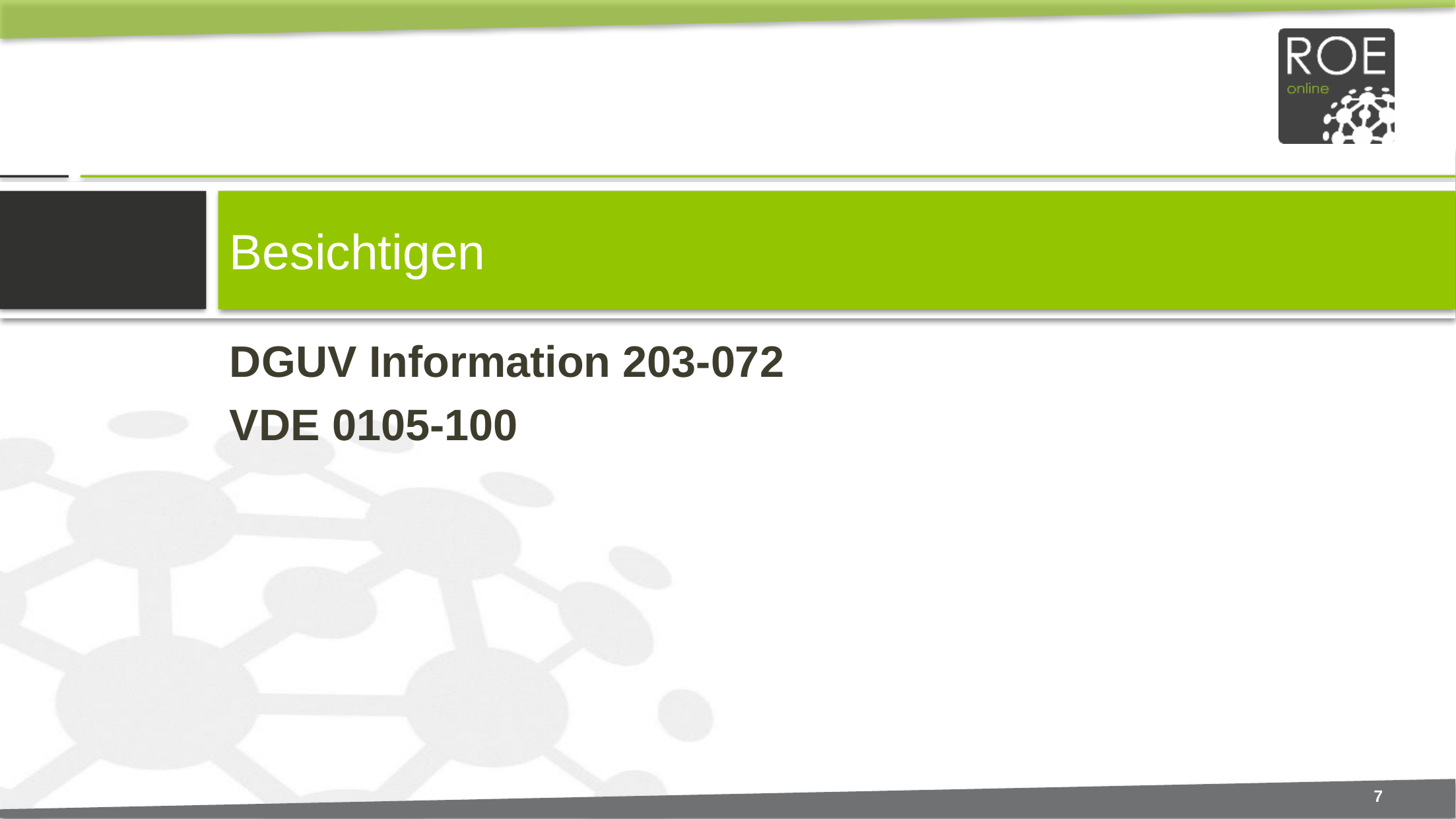

# Besichtigen
DGUV Information 203-072
VDE 0105-100
7